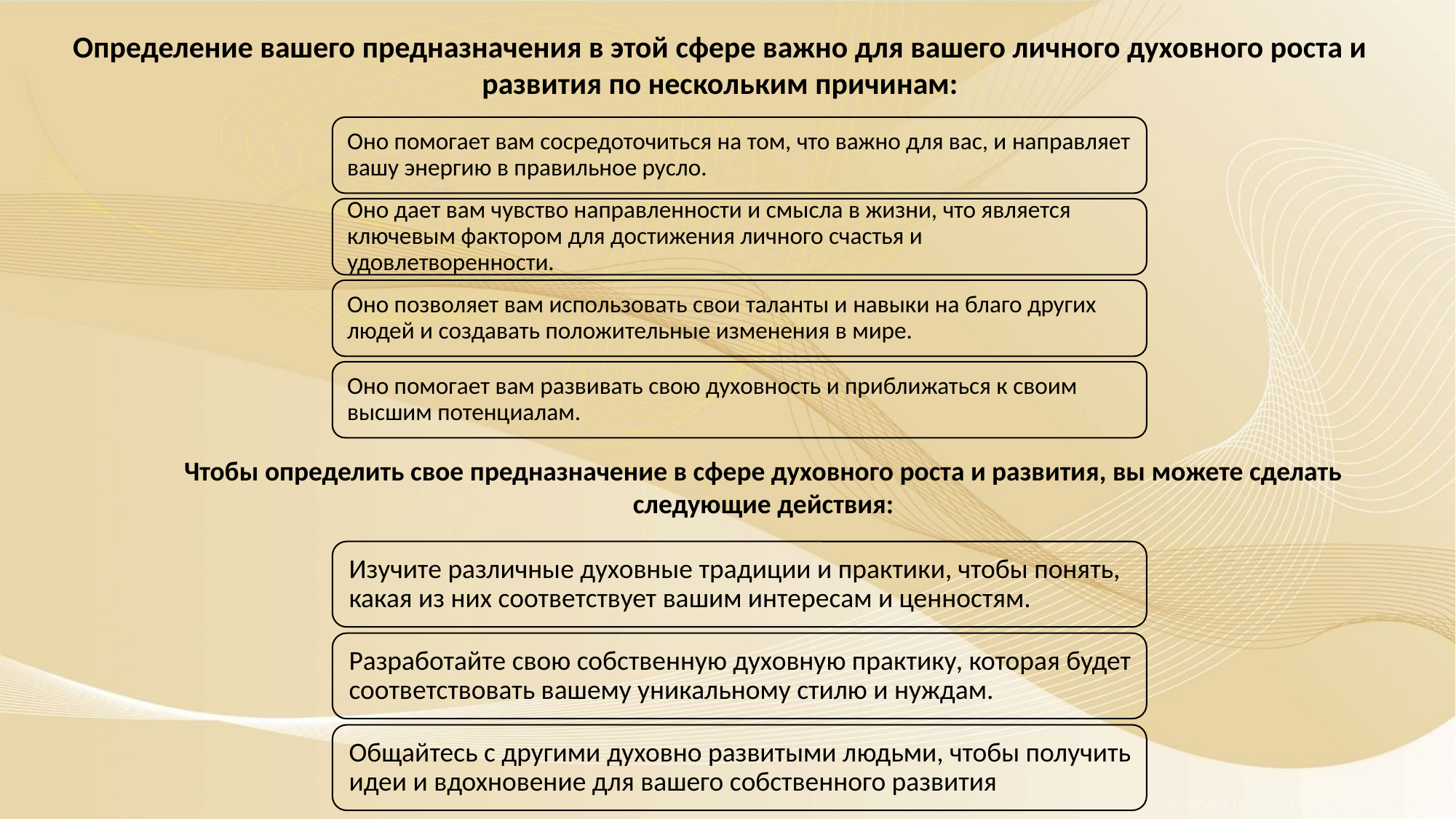

Определение вашего предназначения в этой сфере важно для вашего личного духовного роста и развития по нескольким причинам:
Оно помогает вам сосредоточиться на том, что важно для вас, и направляет вашу энергию в правильное русло.
Оно дает вам чувство направленности и смысла в жизни, что является ключевым фактором для достижения личного счастья и удовлетворенности.
Оно позволяет вам использовать свои таланты и навыки на благо других людей и создавать положительные изменения в мире.
Оно помогает вам развивать свою духовность и приближаться к своим высшим потенциалам.
Чтобы определить свое предназначение в сфере духовного роста и развития, вы можете сделать следующие действия:
Изучите различные духовные традиции и практики, чтобы понять, какая из них соответствует вашим интересам и ценностям.
Разработайте свою собственную духовную практику, которая будет соответствовать вашему уникальному стилю и нуждам.
Общайтесь с другими духовно развитыми людьми, чтобы получить идеи и вдохновение для вашего собственного развития